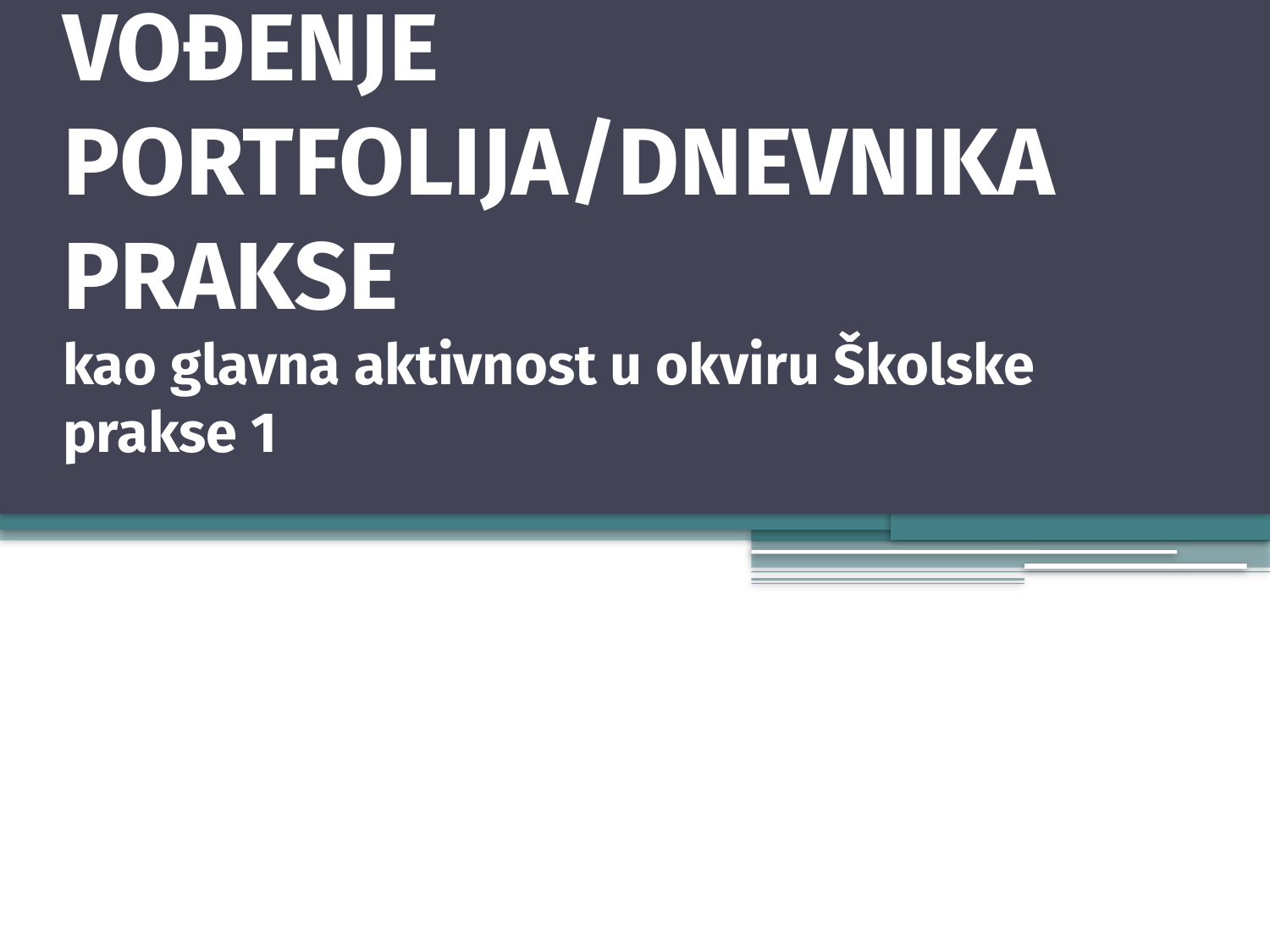

# VOĐENJE PORTFOLIJA/DNEVNIKA PRAKSE kao glavna aktivnost u okviru Školske prakse 1